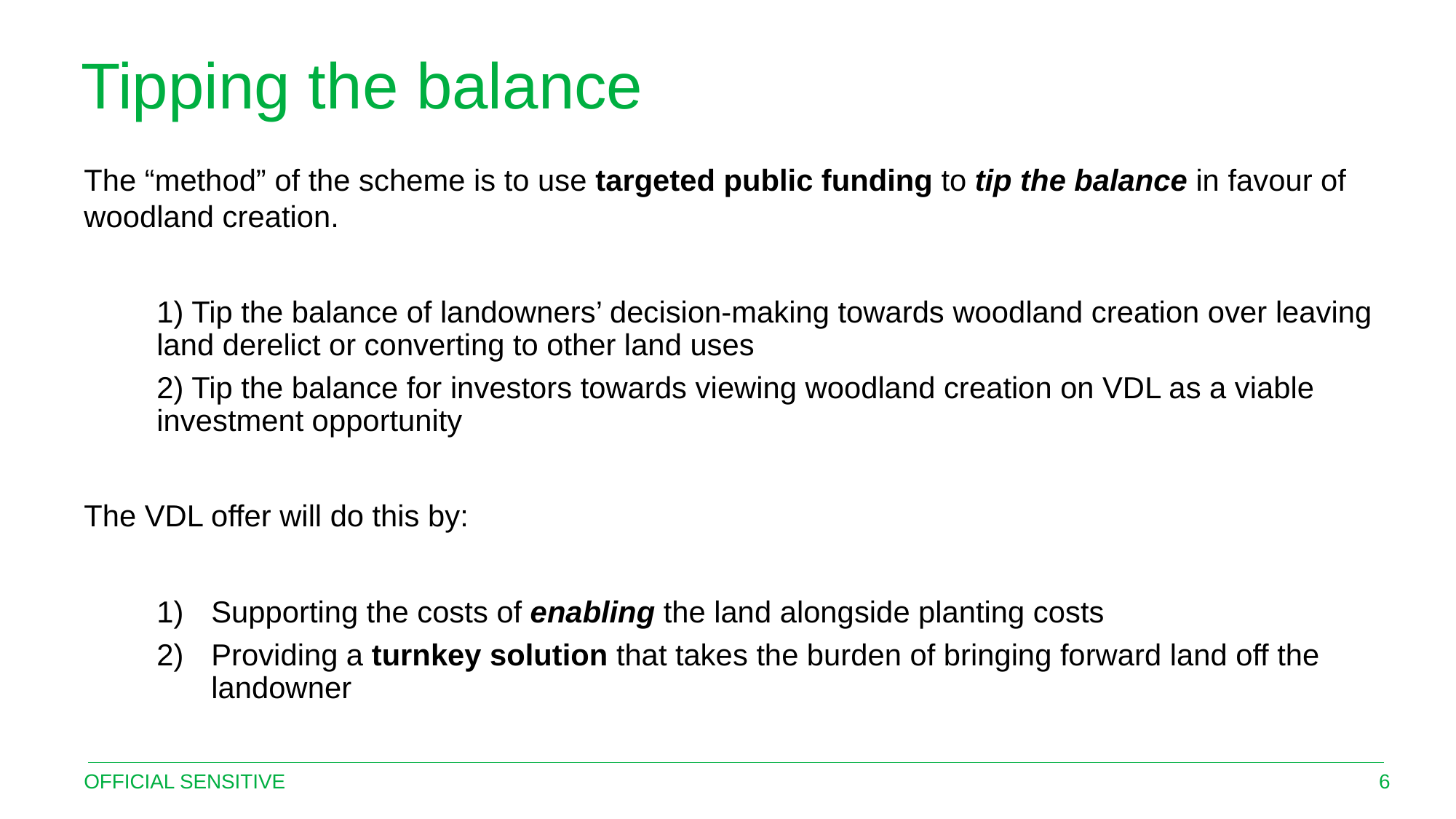

# Tipping the balance
The “method” of the scheme is to use targeted public funding to tip the balance in favour of woodland creation.

1) Tip the balance of landowners’ decision-making towards woodland creation over leaving land derelict or converting to other land uses
2) Tip the balance for investors towards viewing woodland creation on VDL as a viable investment opportunity

The VDL offer will do this by:

Supporting the costs of enabling the land alongside planting costs
Providing a turnkey solution that takes the burden of bringing forward land off the landowner

OFFICIAL SENSITIVE
6